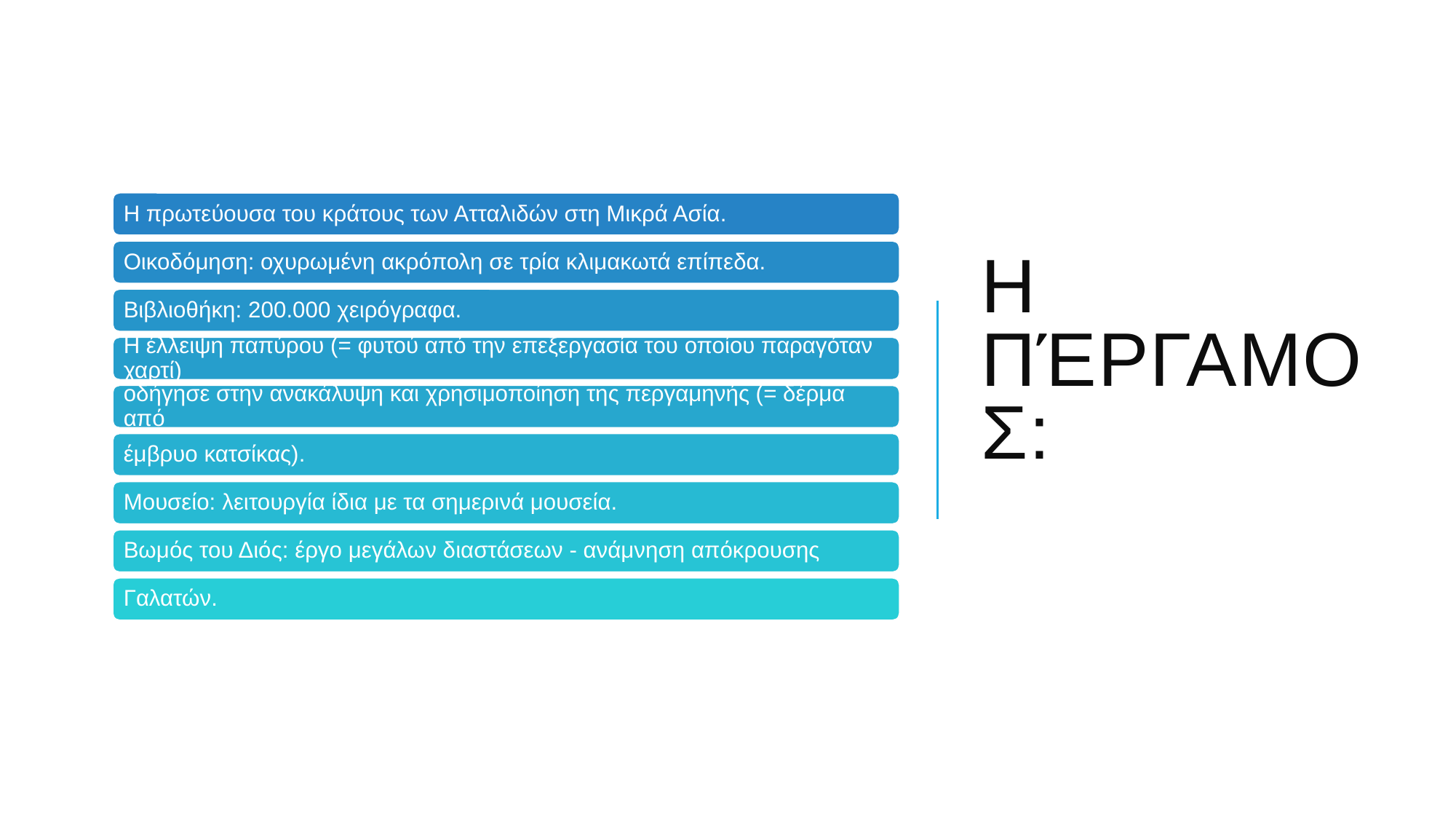

# Η Πέργαμος:
Η πρωτεύουσα του κράτους των Ατταλιδών στη Μικρά Ασία.
Οικοδόμηση: οχυρωμένη ακρόπολη σε τρία κλιμακωτά επίπεδα.
Βιβλιοθήκη: 200.000 χειρόγραφα.
Η έλλειψη παπύρου (= φυτού από την επεξεργασία του οποίου παραγόταν χαρτί)
οδήγησε στην ανακάλυψη και χρησιμοποίηση της περγαμηνής (= δέρμα από
έμβρυο κατσίκας).
Μουσείο: λειτουργία ίδια με τα σημερινά μουσεία.
Βωμός του Διός: έργο μεγάλων διαστάσεων - ανάμνηση απόκρουσης
Γαλατών.